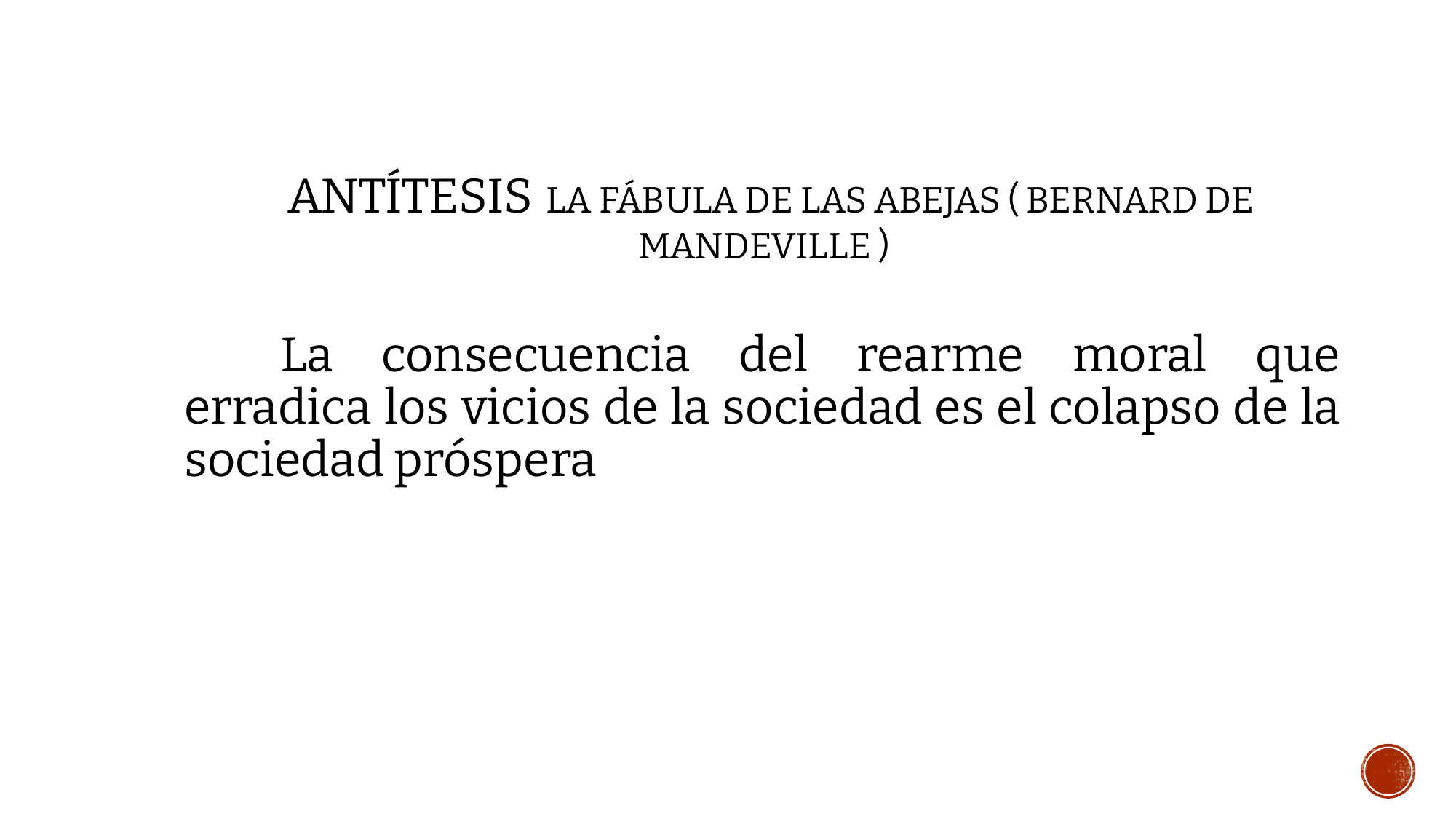

# antítesis la fábula de las abejas ( Bernard de Mandeville )

La consecuencia del rearme moral que erradica los vicios de la sociedad es el colapso de la sociedad próspera